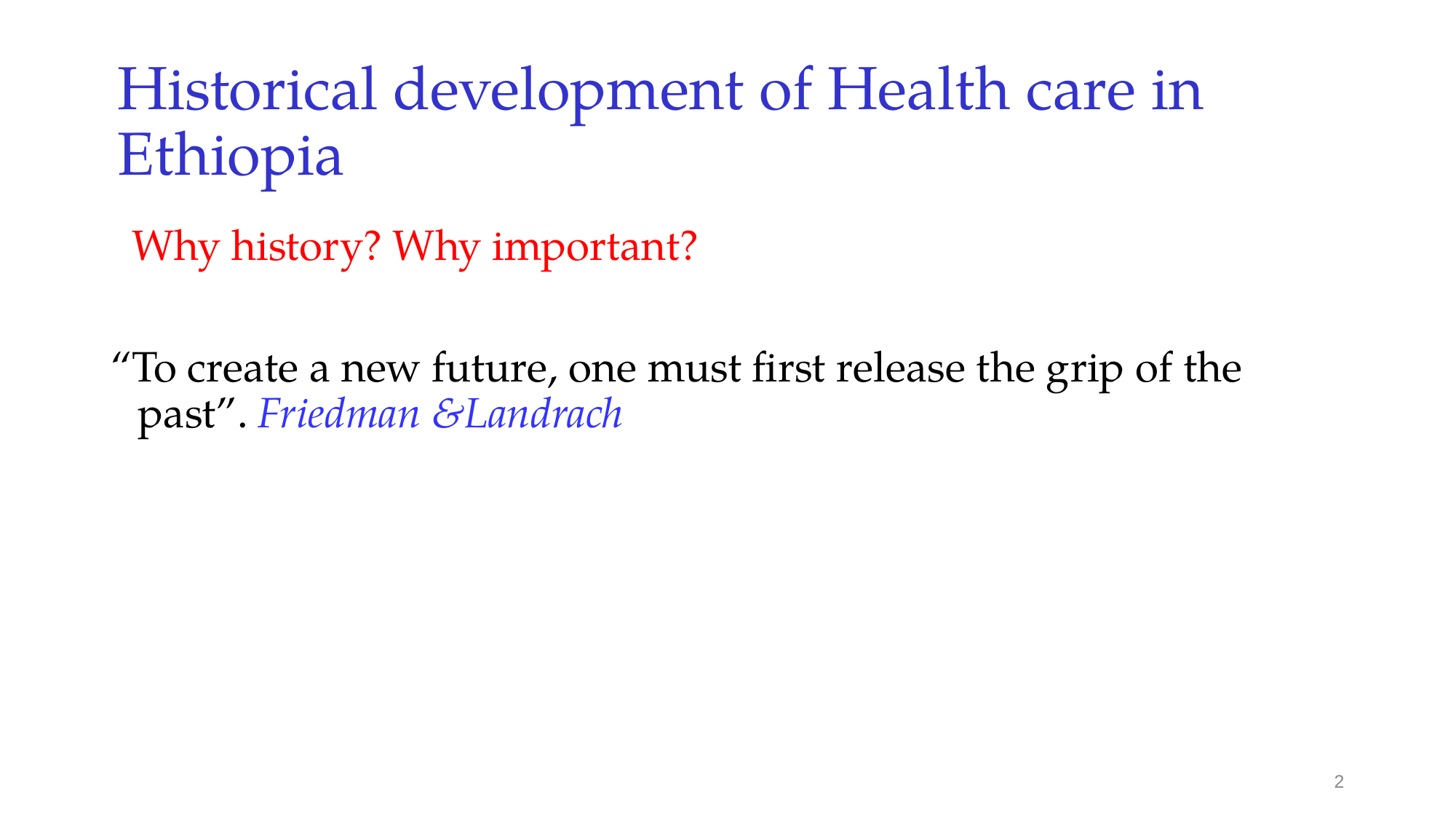

# Historical development of Health care in Ethiopia
  Why history? Why important?

“To create a new future, one must first release the grip of the past”. Friedman &Landrach

2